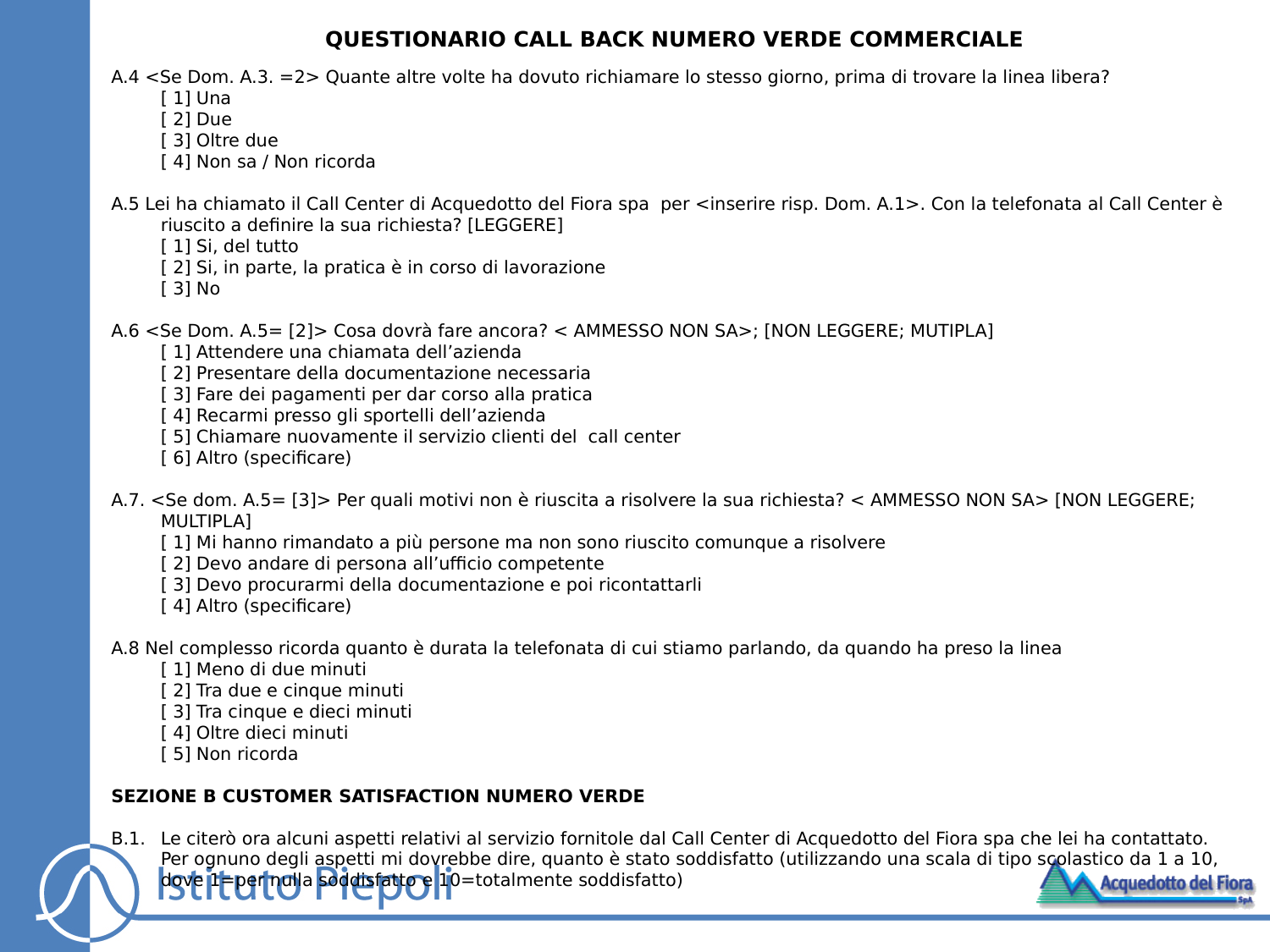

QUESTIONARIO CALL BACK NUMERO VERDE COMMERCIALE
A.4 <Se Dom. A.3. =2> Quante altre volte ha dovuto richiamare lo stesso giorno, prima di trovare la linea libera?
	[ 1] Una
	[ 2] Due
	[ 3] Oltre due
	[ 4] Non sa / Non ricorda

A.5 Lei ha chiamato il Call Center di Acquedotto del Fiora spa  per <inserire risp. Dom. A.1>. Con la telefonata al Call Center è riuscito a definire la sua richiesta? [LEGGERE]
	[ 1] Si, del tutto
	[ 2] Si, in parte, la pratica è in corso di lavorazione
	[ 3] No

A.6 <Se Dom. A.5= [2]> Cosa dovrà fare ancora? < AMMESSO NON SA>; [NON LEGGERE; MUTIPLA]
	[ 1] Attendere una chiamata dell’azienda
	[ 2] Presentare della documentazione necessaria
	[ 3] Fare dei pagamenti per dar corso alla pratica
	[ 4] Recarmi presso gli sportelli dell’azienda
	[ 5] Chiamare nuovamente il servizio clienti del  call center
	[ 6] Altro (specificare)

A.7. <Se dom. A.5= [3]> Per quali motivi non è riuscita a risolvere la sua richiesta? < AMMESSO NON SA> [NON LEGGERE; MULTIPLA]
	[ 1] Mi hanno rimandato a più persone ma non sono riuscito comunque a risolvere
	[ 2] Devo andare di persona all’ufficio competente
	[ 3] Devo procurarmi della documentazione e poi ricontattarli
	[ 4] Altro (specificare)

A.8 Nel complesso ricorda quanto è durata la telefonata di cui stiamo parlando, da quando ha preso la linea
	[ 1] Meno di due minuti
	[ 2] Tra due e cinque minuti
	[ 3] Tra cinque e dieci minuti
	[ 4] Oltre dieci minuti
	[ 5] Non ricorda

SEZIONE B CUSTOMER SATISFACTION NUMERO VERDE

B.1.	Le citerò ora alcuni aspetti relativi al servizio fornitole dal Call Center di Acquedotto del Fiora spa che lei ha contattato. Per ognuno degli aspetti mi dovrebbe dire, quanto è stato soddisfatto (utilizzando una scala di tipo scolastico da 1 a 10, dove 1=per nulla soddisfatto e 10=totalmente soddisfatto)